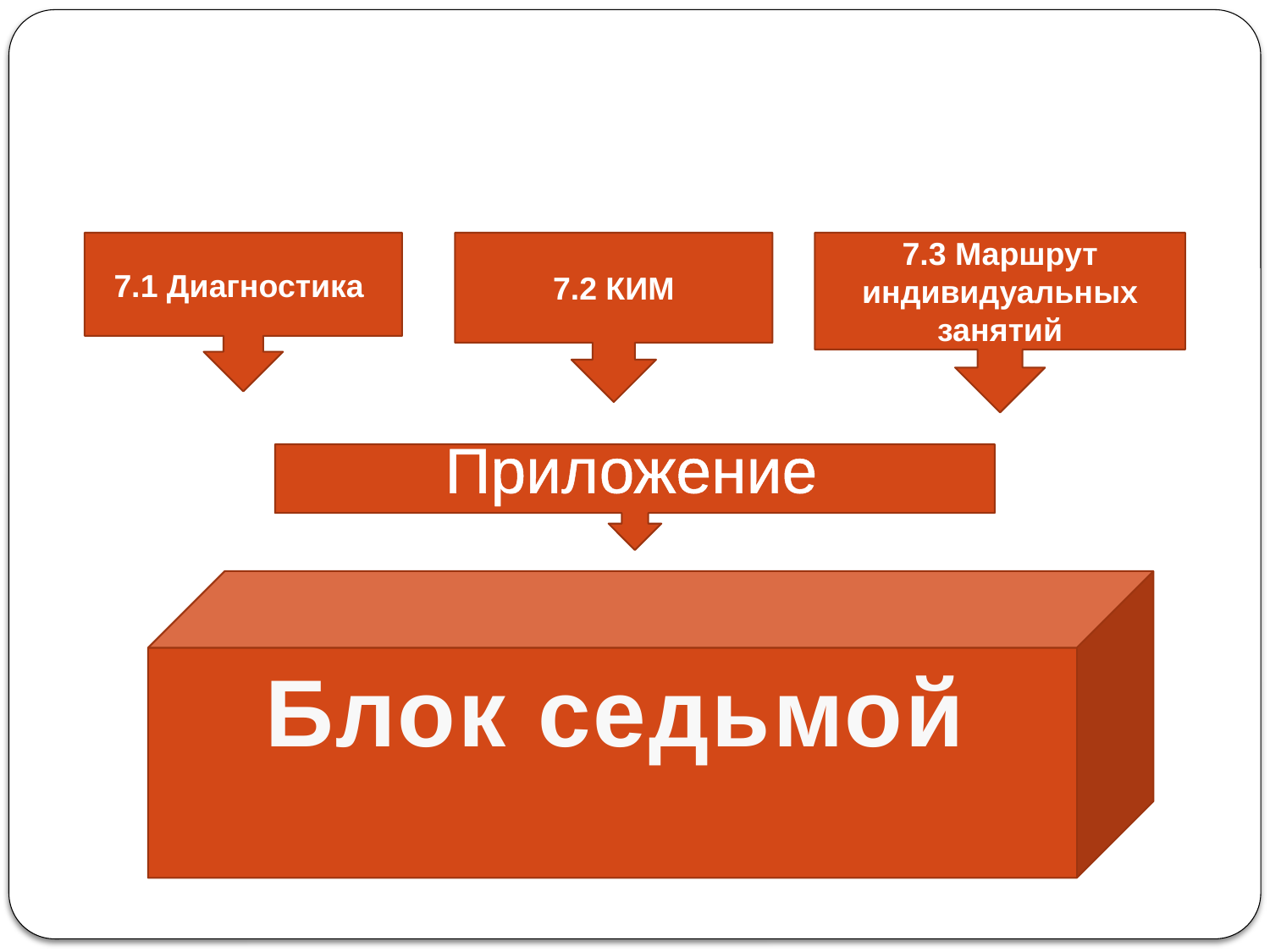

7.1 Диагностика
7.2 КИМ
7.3 Маршрут индивидуальных занятий
Приложение

Блок седьмой